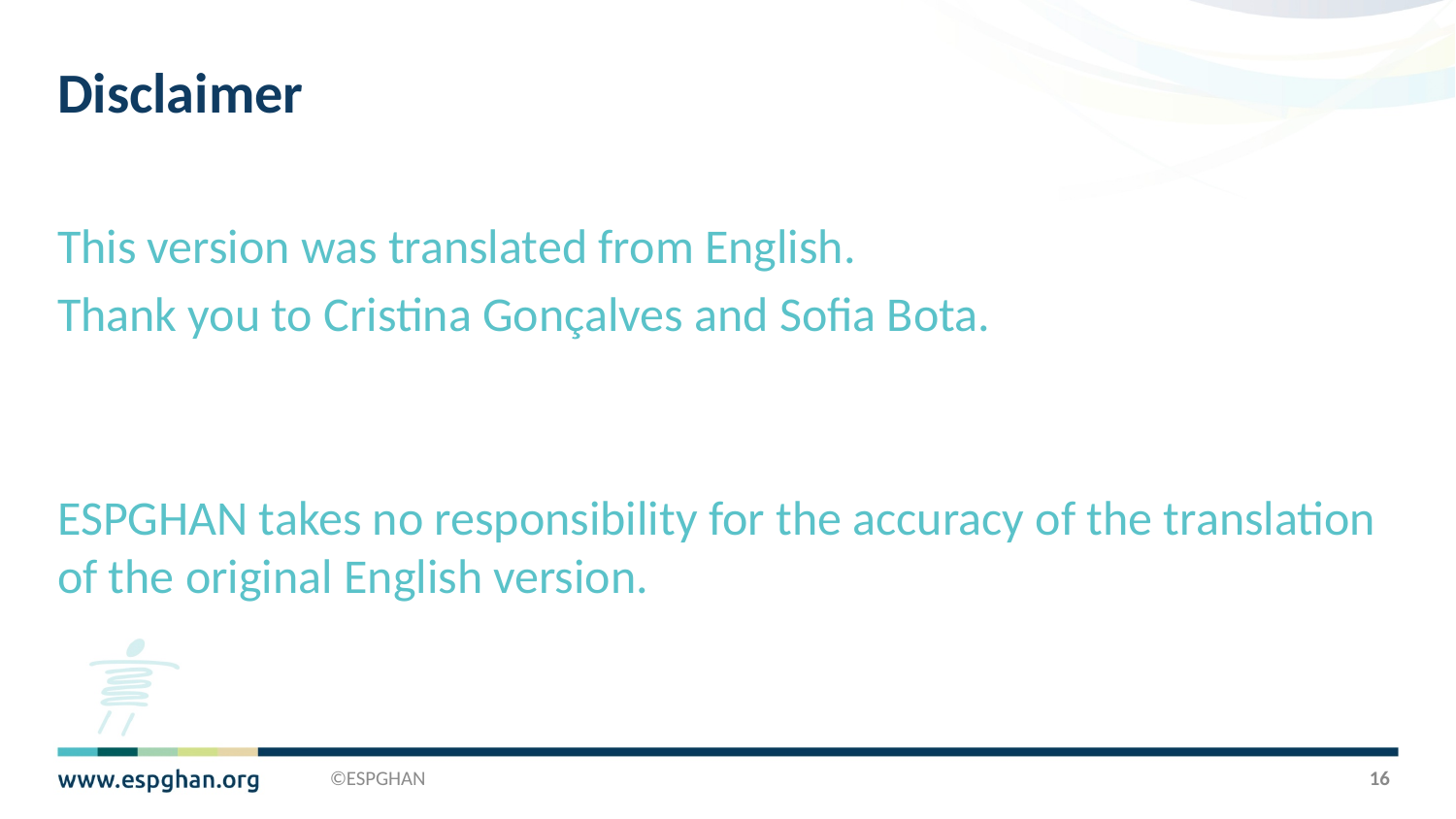

# Disclaimer
This version was translated from English.
Thank you to Cristina Gonçalves and Sofia Bota.

ESPGHAN takes no responsibility for the accuracy of the translation of the original English version.
©ESPGHAN
16